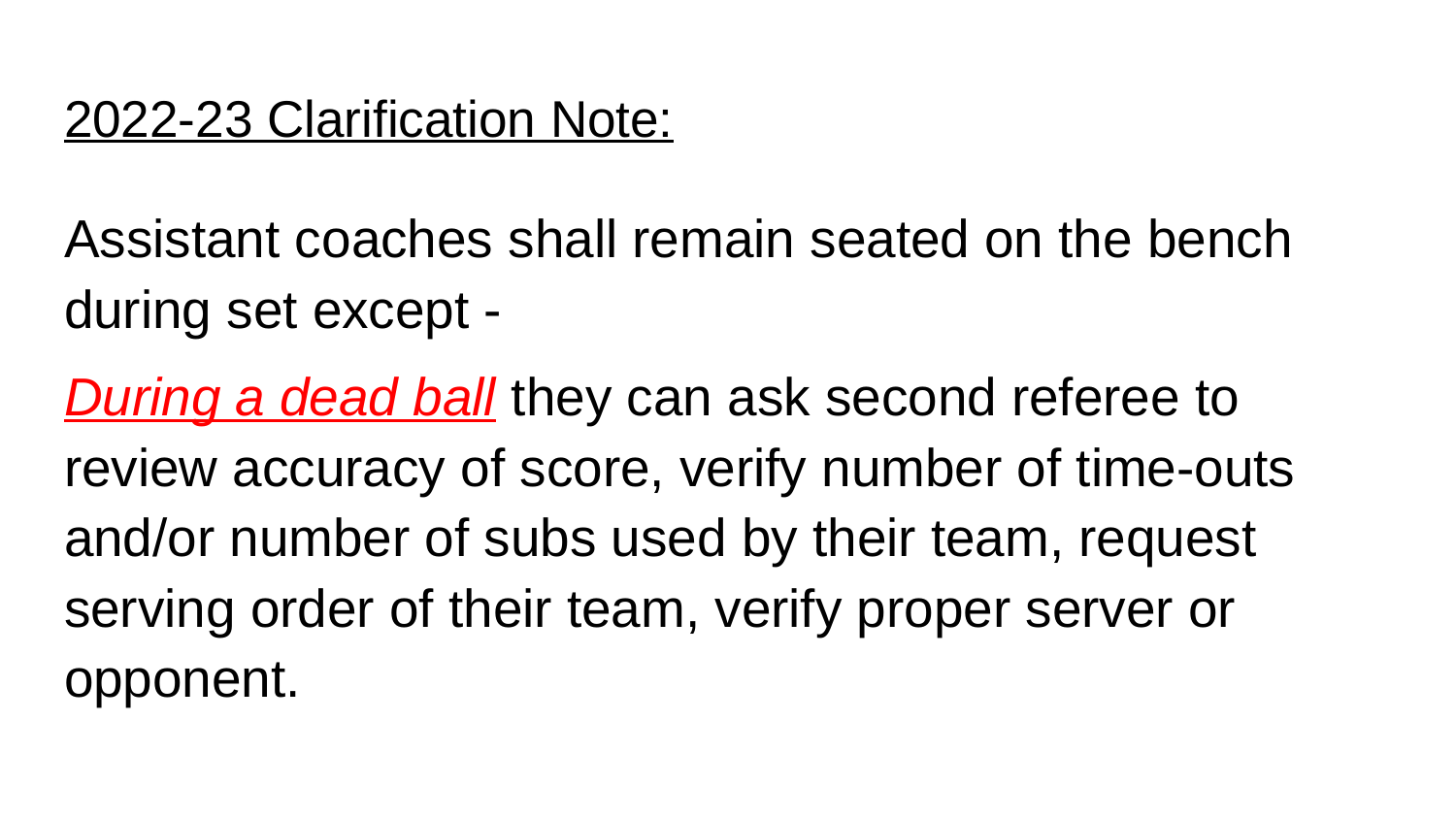

# 2022-23 Clarification Note:
Assistant coaches shall remain seated on the bench during set except -
During a dead ball they can ask second referee to review accuracy of score, verify number of time-outs and/or number of subs used by their team, request serving order of their team, verify proper server or opponent.